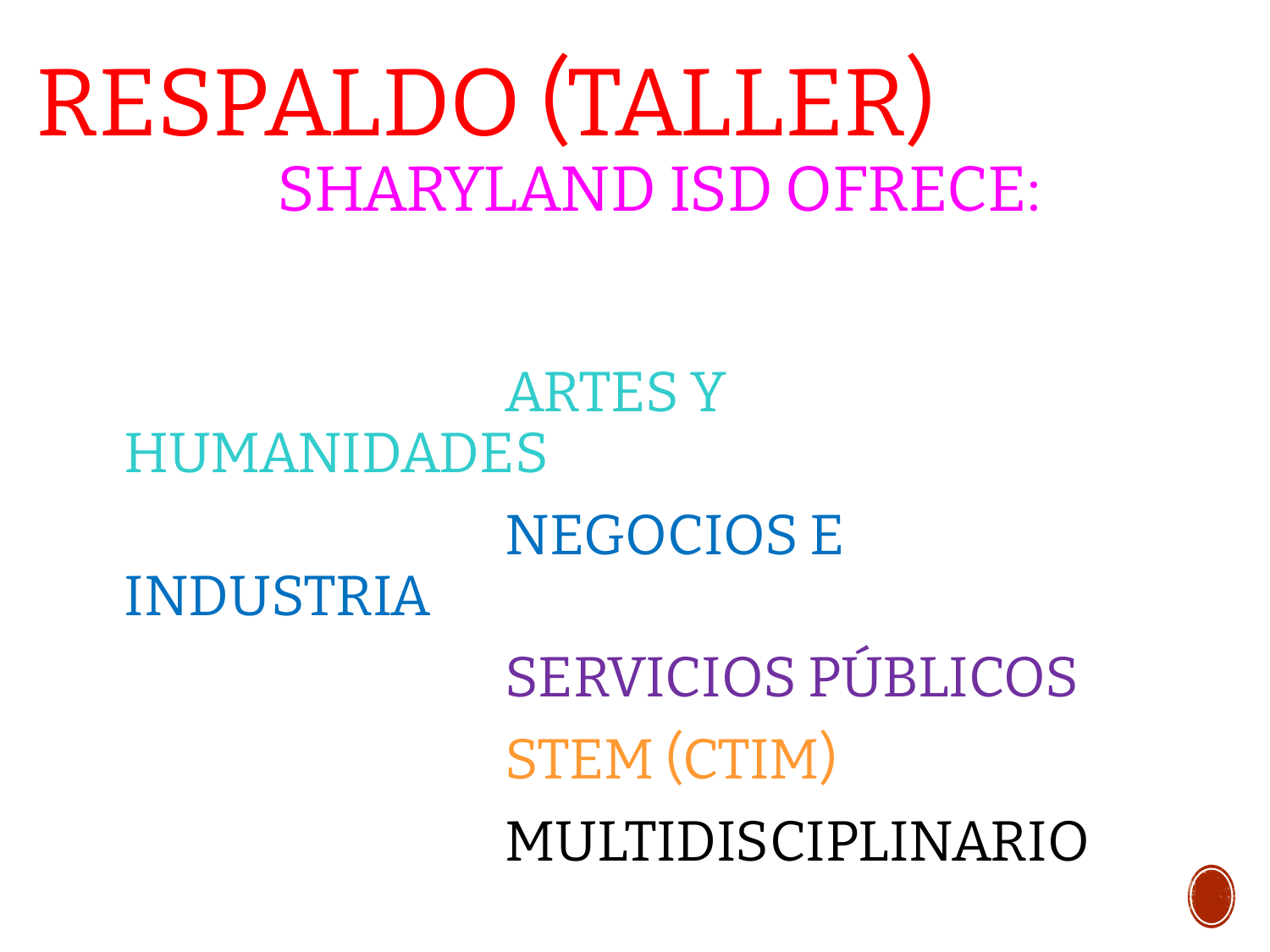

# RESPALDO (TALLER)
                   SHARYLAND ISD OFRECE:

			ARTES Y HUMANIDADES
			NEGOCIOS E INDUSTRIA
			SERVICIOS PÚBLICOS
			STEM (CTIM)
			MULTIDISCIPLINARIO